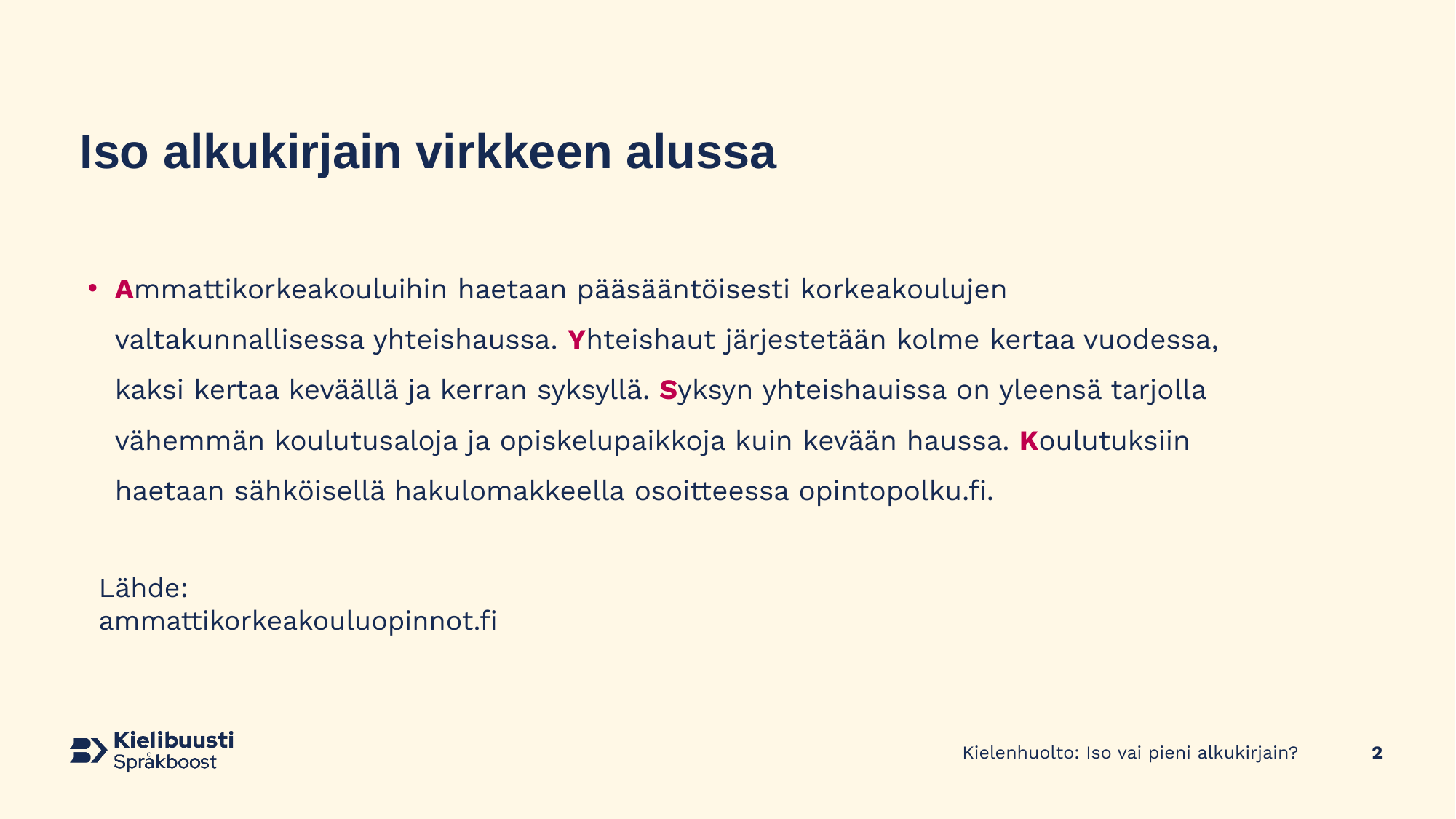

# Iso alkukirjain virkkeen alussa
Ammattikorkeakouluihin haetaan pääsääntöisesti korkeakoulujen valtakunnallisessa yhteishaussa. Yhteishaut järjestetään kolme kertaa vuodessa, kaksi kertaa keväällä ja kerran syksyllä. Syksyn yhteishauissa on yleensä tarjolla vähemmän koulutusaloja ja opiskelupaikkoja kuin kevään haussa. Koulutuksiin haetaan sähköisellä hakulomakkeella osoitteessa opintopolku.fi.

Lähde: ammattikorkeakouluopinnot.fi
Kielenhuolto: Iso vai pieni alkukirjain?
2